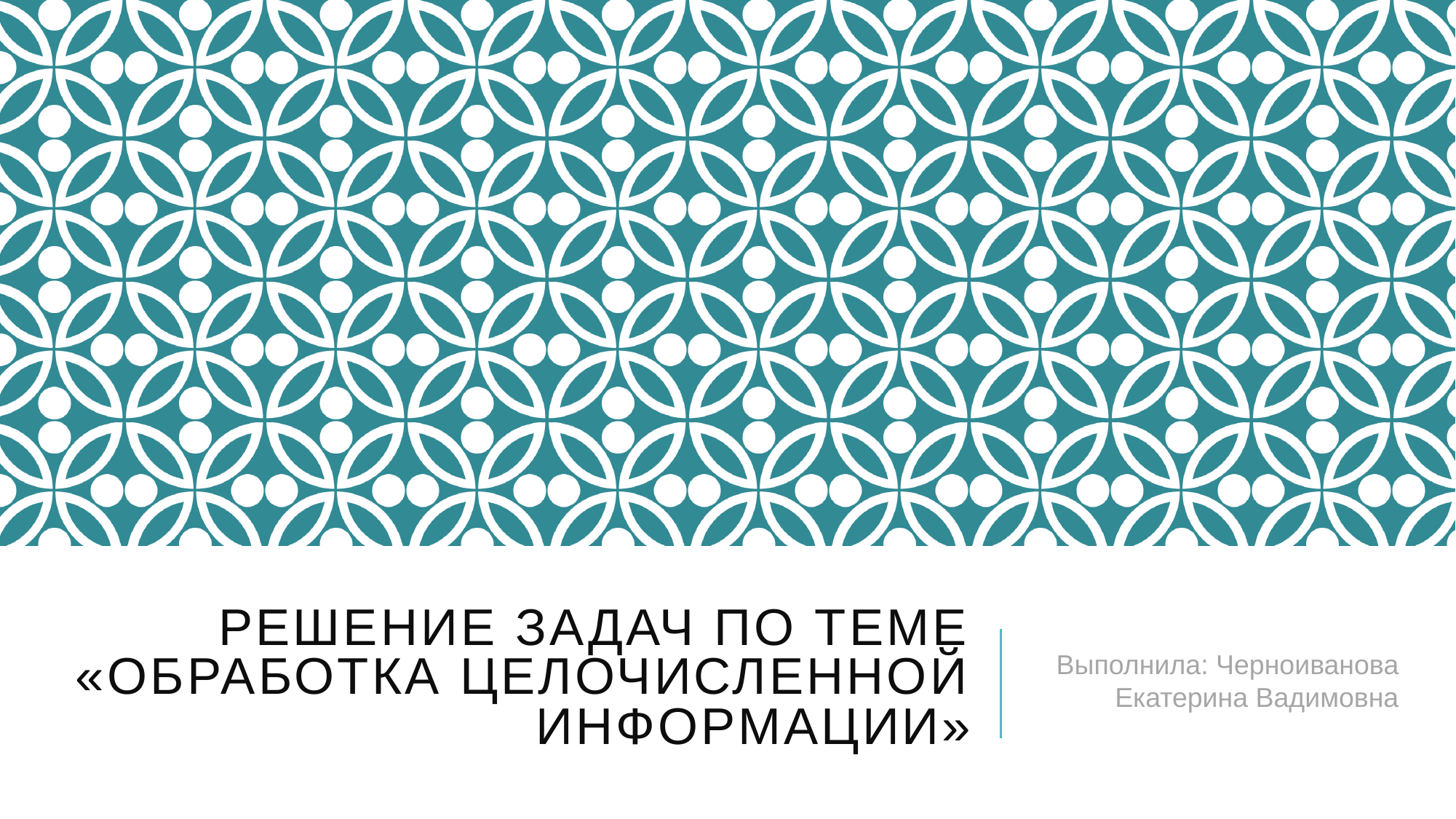

# Решение задач по теме «Обработка целочисленной информации»
Выполнила: Черноиванова Екатерина Вадимовна